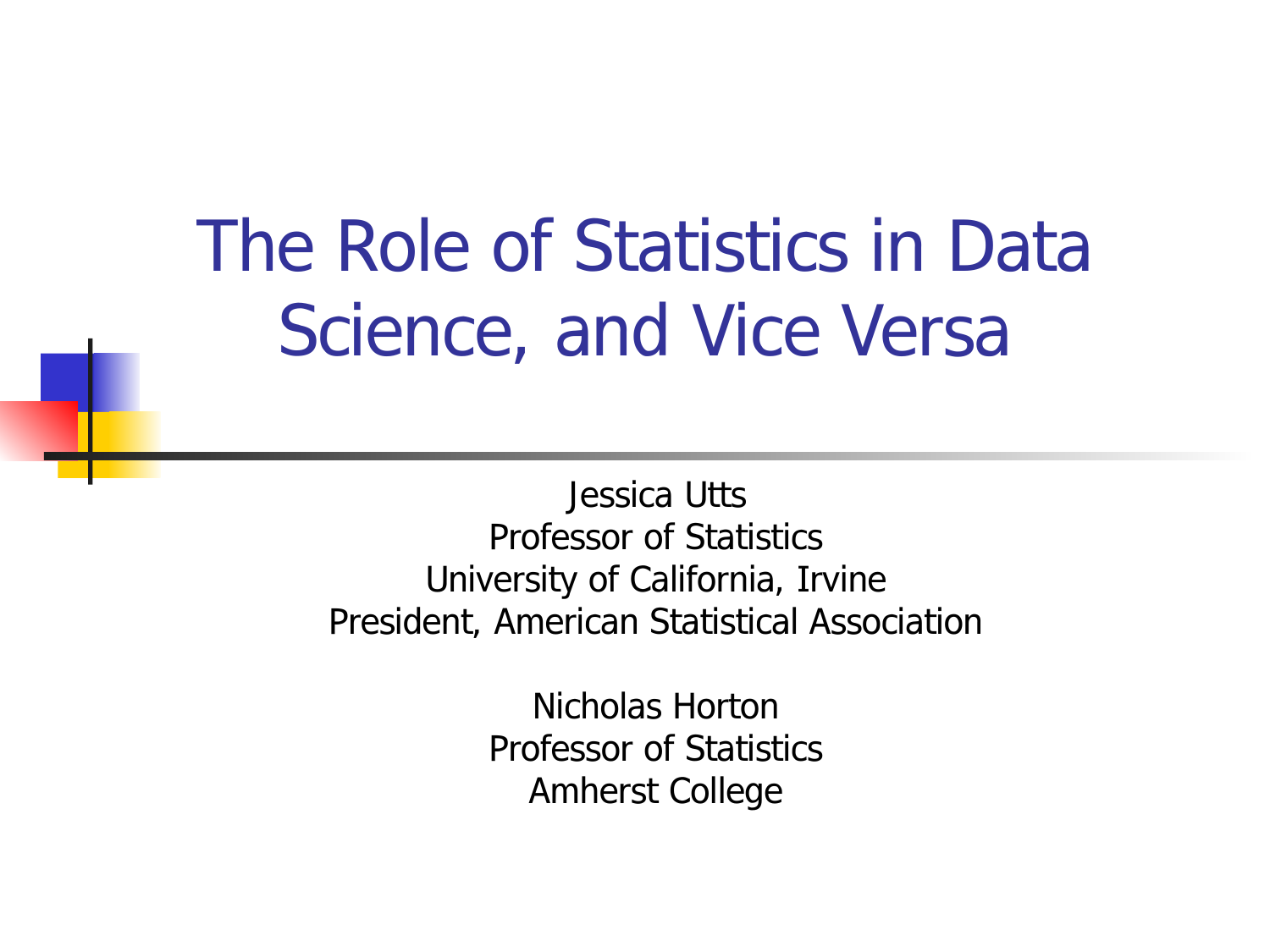

The Role of Statistics in Data Science, and Vice Versa
Jessica Utts
Professor of Statistics
University of California, Irvine
President, American Statistical Association

Nicholas Horton
Professor of Statistics
Amherst College